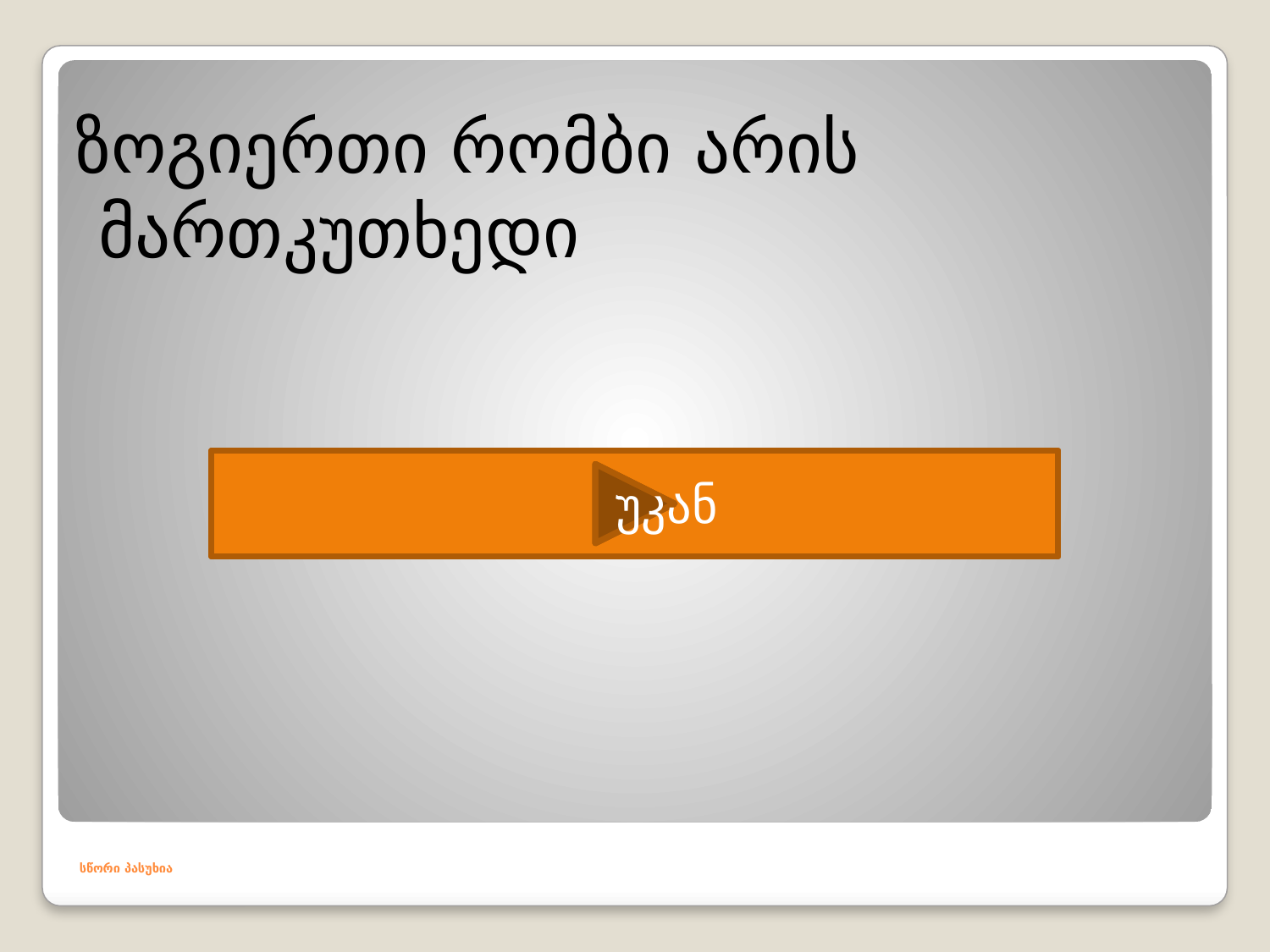

ზოგიერთი რომბი არის
 მართკუთხედი
უკან
# სწორი პასუხია